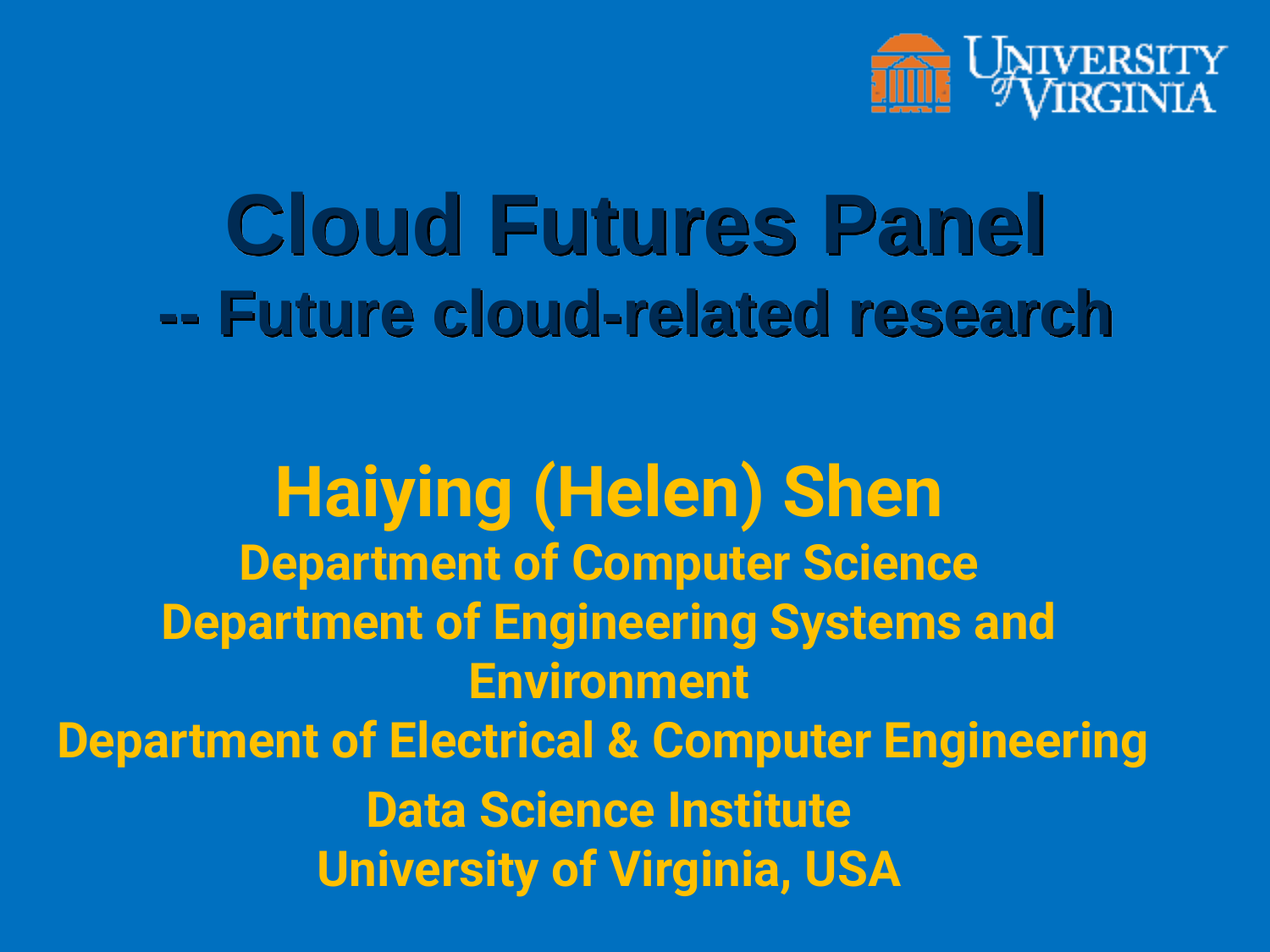

# Cloud Futures Panel -- Future cloud-related research
Haiying (Helen) Shen
Department of Computer Science
Department of Engineering Systems and Environment
Department of Electrical & Computer Engineering
Data Science Institute
University of Virginia, USA